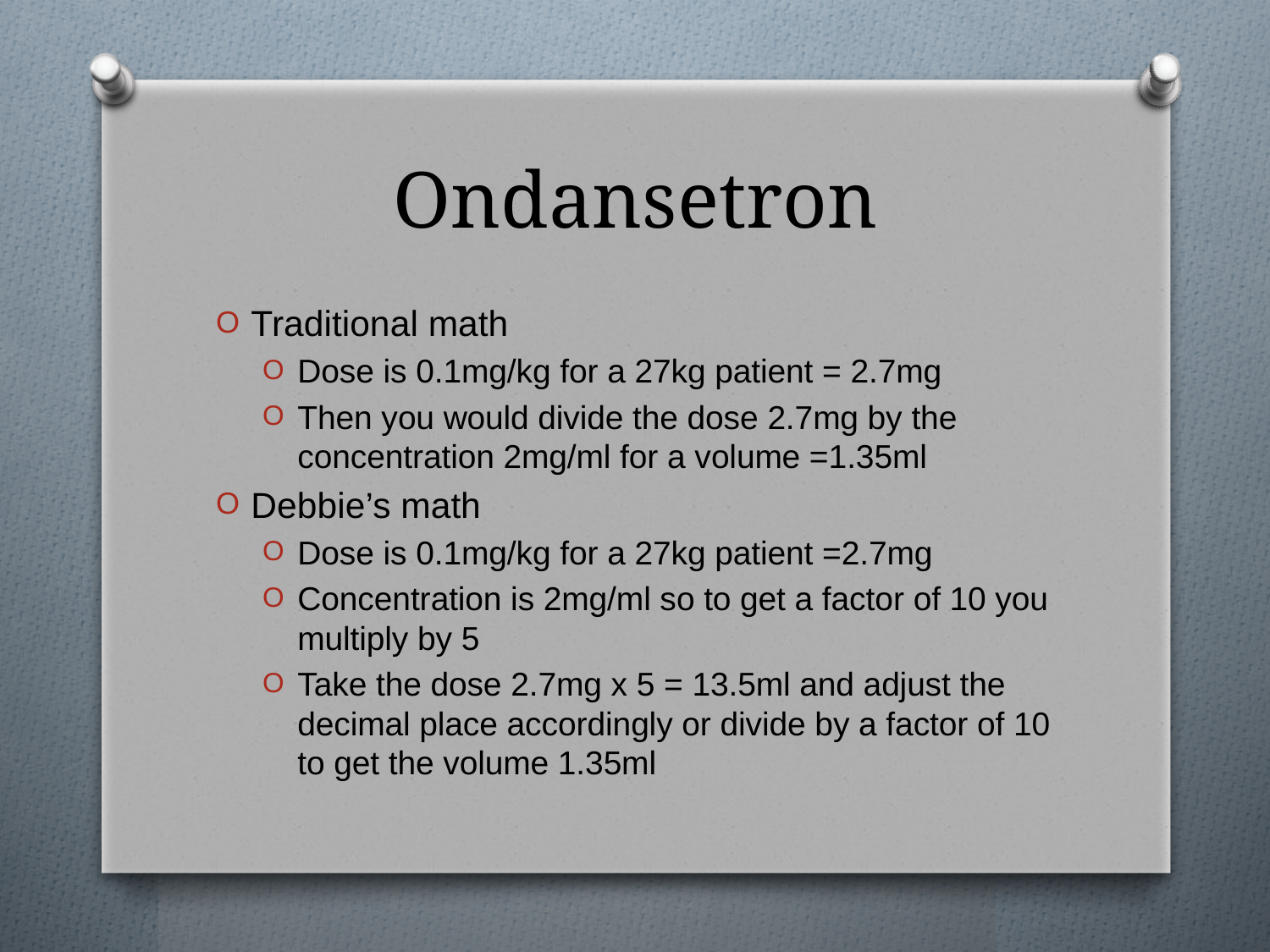

# Ondansetron
Traditional math
Dose is 0.1mg/kg for a 27kg patient = 2.7mg
Then you would divide the dose 2.7mg by the concentration 2mg/ml for a volume =1.35ml
Debbie’s math
Dose is 0.1mg/kg for a 27kg patient =2.7mg
Concentration is 2mg/ml so to get a factor of 10 you multiply by 5
Take the dose 2.7mg x 5 = 13.5ml and adjust the decimal place accordingly or divide by a factor of 10 to get the volume 1.35ml